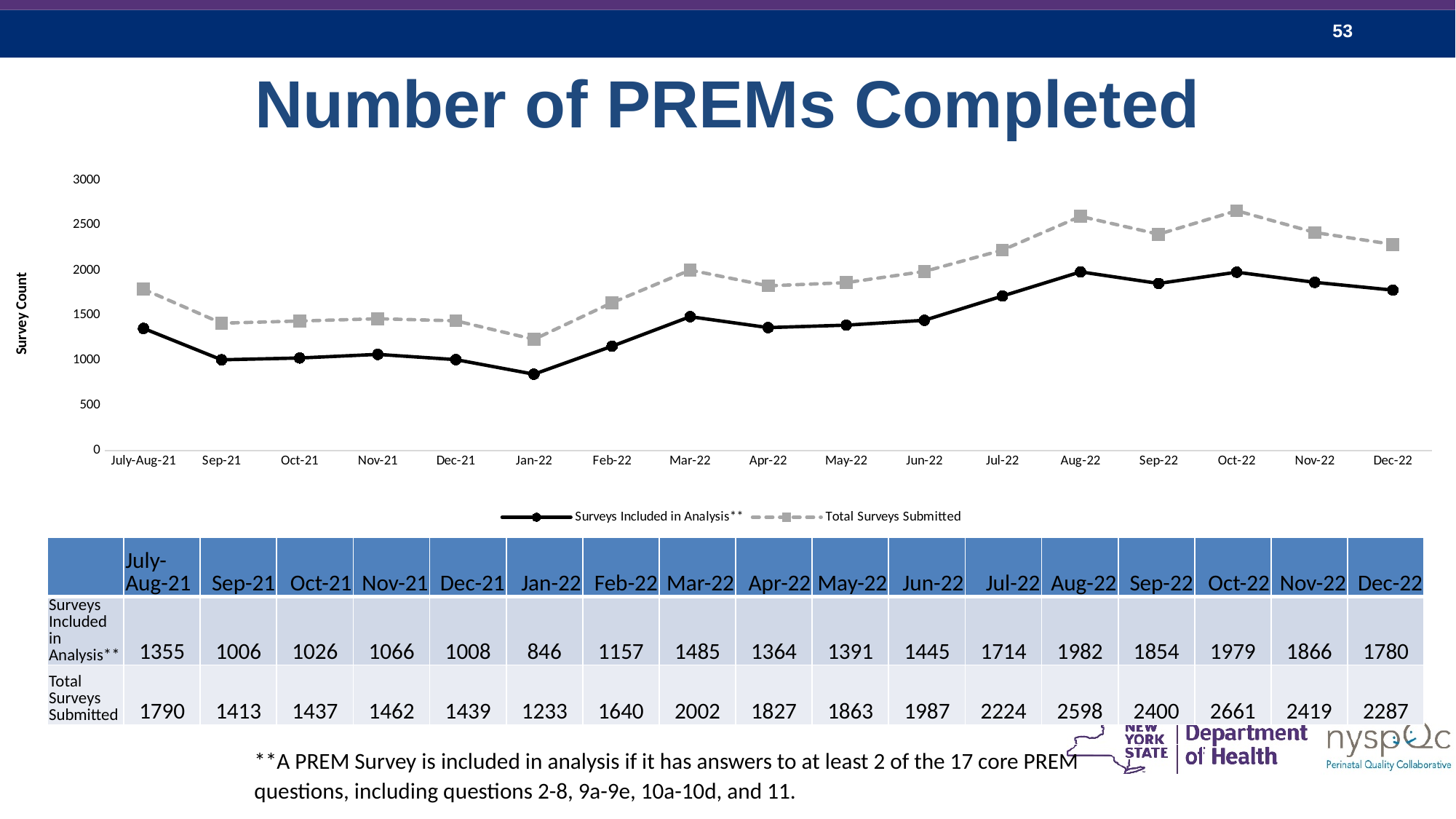

# Number of PREMs Completed

### Chart

| Category | Surveys Included in Analysis** | Total Surveys Submitted |
|---|---|---|
| July-Aug-21 | 1355.0 | 1790.0 |
| Sep-21 | 1006.0 | 1413.0 |
| Oct-21 | 1026.0 | 1437.0 |
| Nov-21 | 1066.0 | 1462.0 |
| Dec-21 | 1008.0 | 1439.0 |
| Jan-22 | 846.0 | 1233.0 |
| Feb-22 | 1157.0 | 1640.0 |
| Mar-22 | 1485.0 | 2002.0 |
| Apr-22 | 1364.0 | 1827.0 |
| May-22 | 1391.0 | 1863.0 |
| Jun-22 | 1445.0 | 1987.0 |
| Jul-22 | 1714.0 | 2224.0 |
| Aug-22 | 1982.0 | 2598.0 |
| Sep-22 | 1854.0 | 2400.0 |
| Oct-22 | 1979.0 | 2661.0 |
| Nov-22 | 1866.0 | 2419.0 |
| Dec-22 | 1780.0 | 2287.0 |
|  | July-Aug-21 | Sep-21 | Oct-21 | Nov-21 | Dec-21 | Jan-22 | Feb-22 | Mar-22 | Apr-22 | May-22 | Jun-22 | Jul-22 | Aug-22 | Sep-22 | Oct-22 | Nov-22 | Dec-22 |
| --- | --- | --- | --- | --- | --- | --- | --- | --- | --- | --- | --- | --- | --- | --- | --- | --- | --- |
| Surveys Included in Analysis\*\* | 1355 | 1006 | 1026 | 1066 | 1008 | 846 | 1157 | 1485 | 1364 | 1391 | 1445 | 1714 | 1982 | 1854 | 1979 | 1866 | 1780 |
| Total Surveys Submitted | 1790 | 1413 | 1437 | 1462 | 1439 | 1233 | 1640 | 2002 | 1827 | 1863 | 1987 | 2224 | 2598 | 2400 | 2661 | 2419 | 2287 |
| \*\*A PREM Survey is included in analysis if it has answers to at least 2 of the 17 core PREM |
| --- |
| questions, including questions 2-8, 9a-9e, 10a-10d, and 11. |